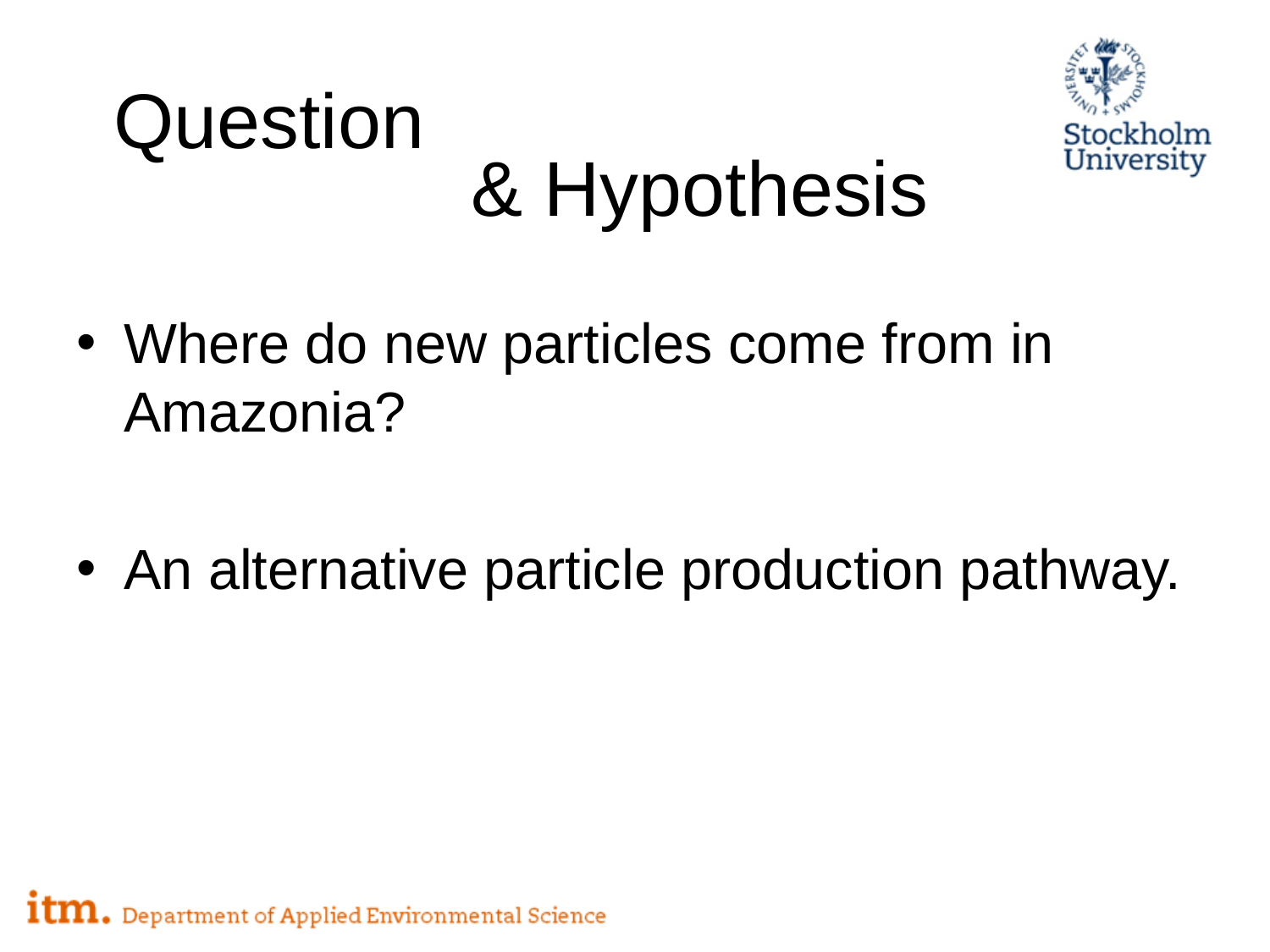

# Question
& Hypothesis

Where do new particles come from in Amazonia?

An alternative particle production pathway.